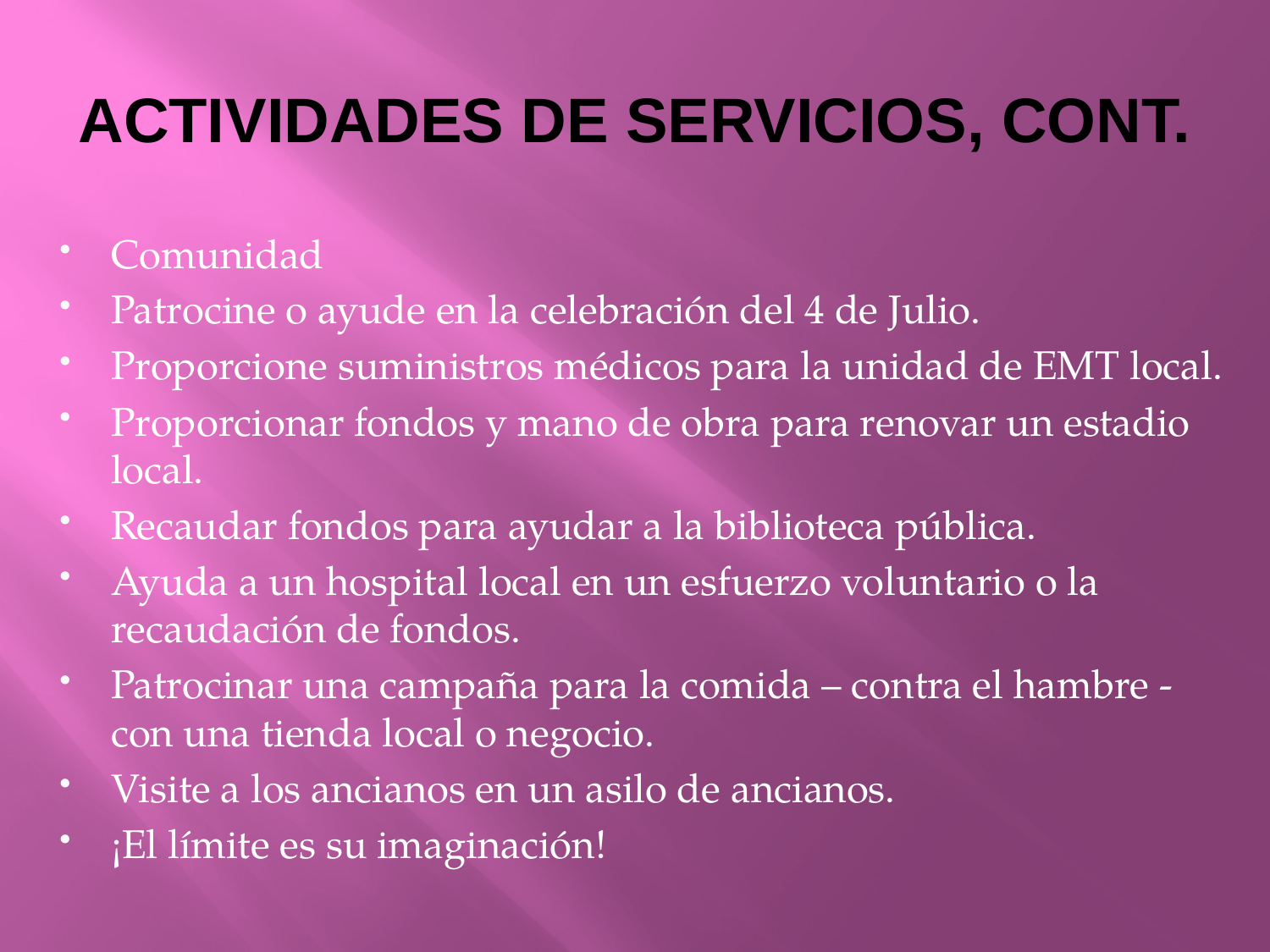

# ACTIVIDADES DE SERVICIOS, CONT.
Comunidad
Patrocine o ayude en la celebración del 4 de Julio.
Proporcione suministros médicos para la unidad de EMT local.
Proporcionar fondos y mano de obra para renovar un estadio local.
Recaudar fondos para ayudar a la biblioteca pública.
Ayuda a un hospital local en un esfuerzo voluntario o la recaudación de fondos.
Patrocinar una campaña para la comida – contra el hambre - con una tienda local o negocio.
Visite a los ancianos en un asilo de ancianos.
¡El límite es su imaginación!